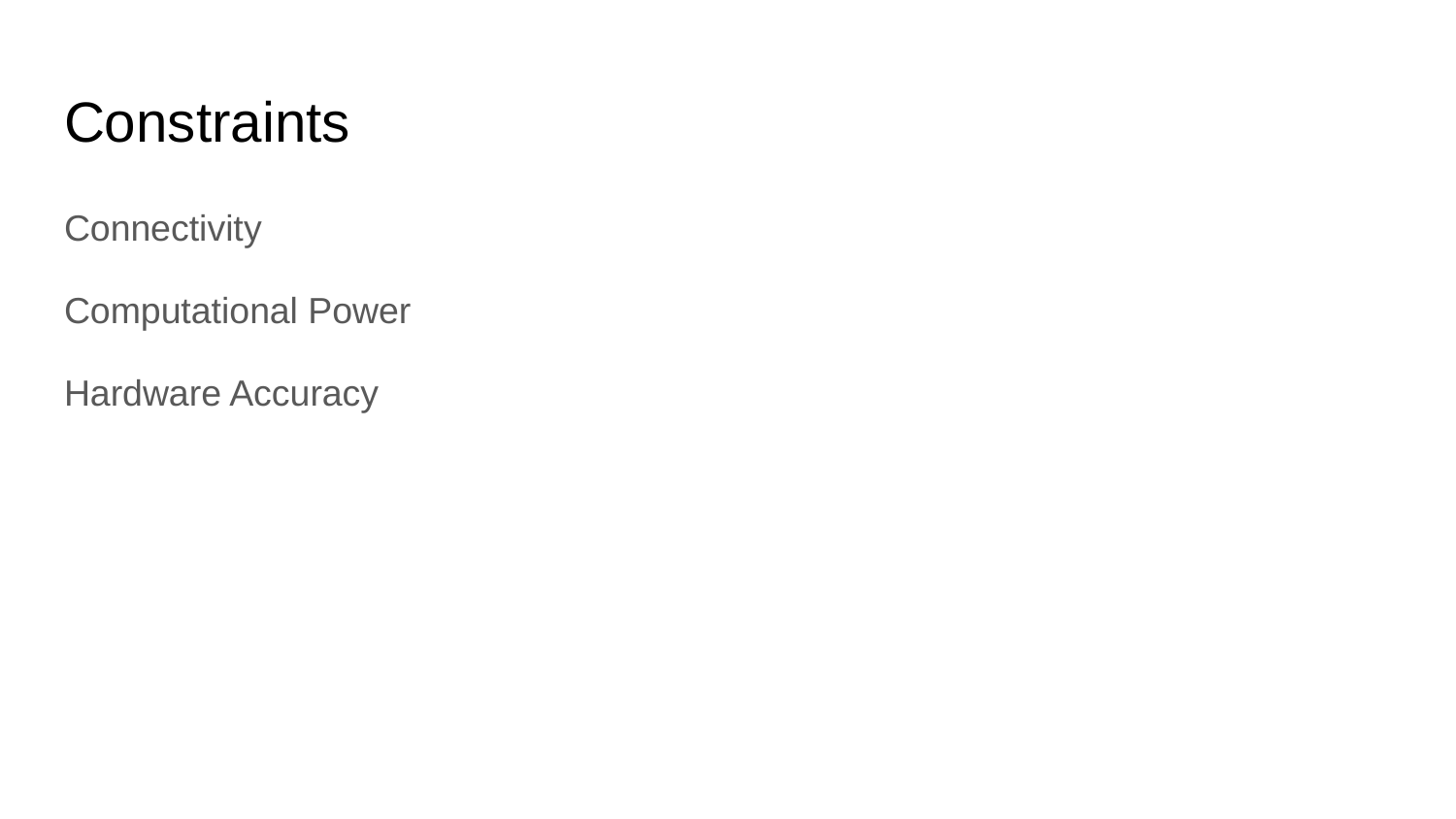

# Constraints
Connectivity
Computational Power
Hardware Accuracy